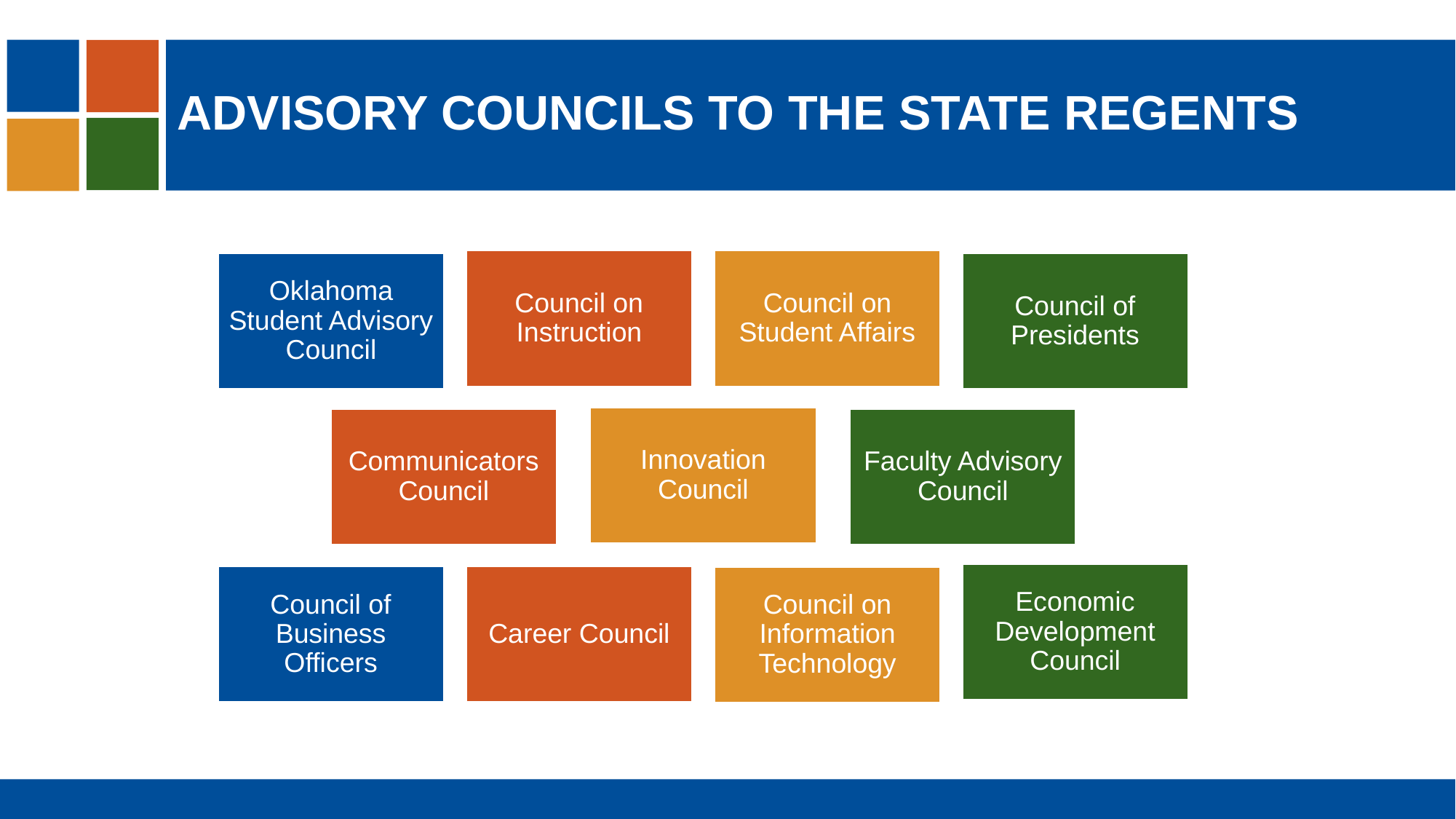

# Advisory councils to the state regents
Council on Instruction
Council on Student Affairs
Oklahoma Student Advisory Council
Council of Presidents
Innovation Council
Communicators Council
Faculty Advisory Council
Economic Development Council
Council of Business Officers
Career Council
Council on Information Technology